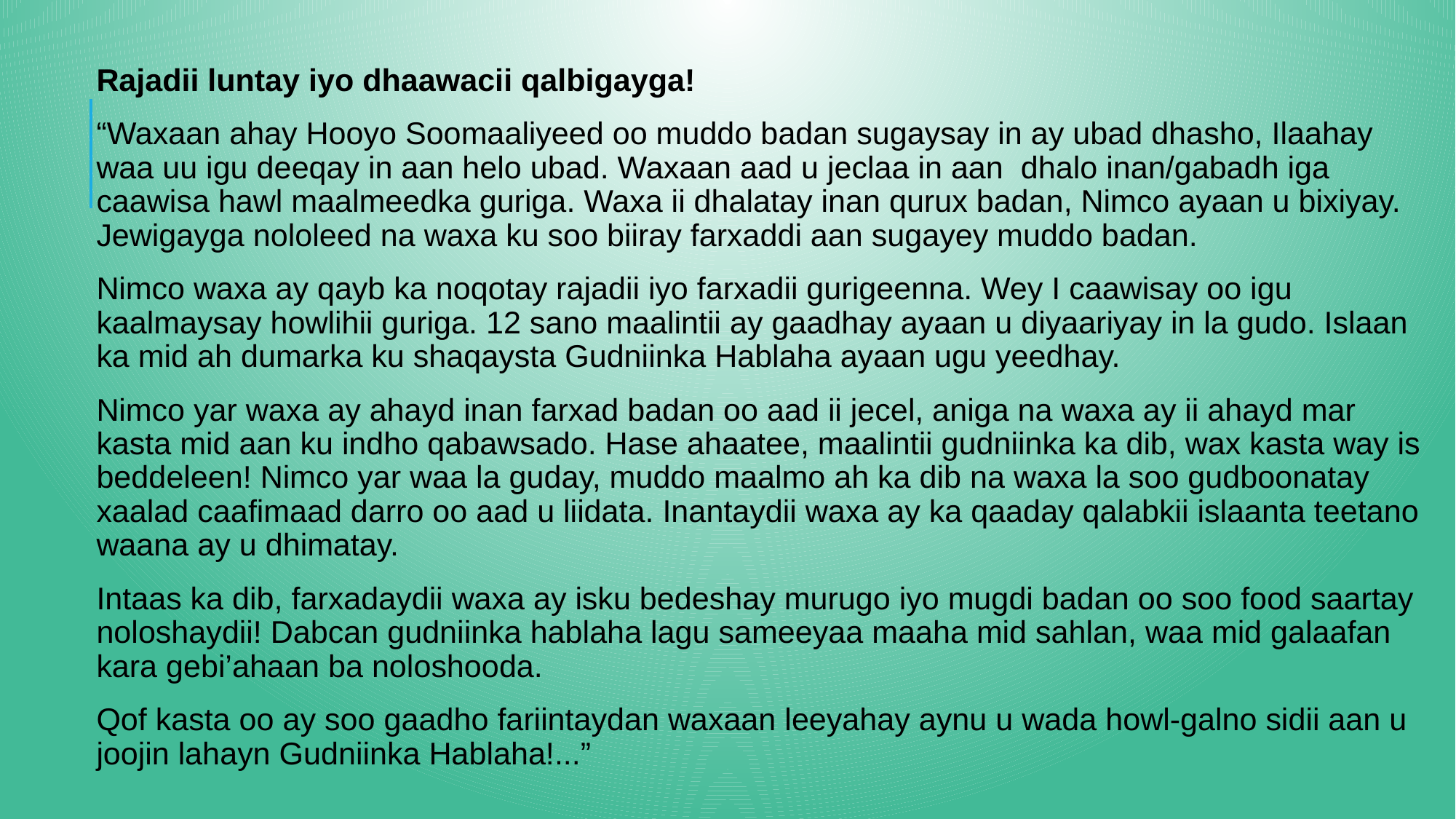

Rajadii luntay iyo dhaawacii qalbigayga!
“Waxaan ahay Hooyo Soomaaliyeed oo muddo badan sugaysay in ay ubad dhasho, Ilaahay waa uu igu deeqay in aan helo ubad. Waxaan aad u jeclaa in aan  dhalo inan/gabadh iga caawisa hawl maalmeedka guriga. Waxa ii dhalatay inan qurux badan, Nimco ayaan u bixiyay.  Jewigayga nololeed na waxa ku soo biiray farxaddi aan sugayey muddo badan.
Nimco waxa ay qayb ka noqotay rajadii iyo farxadii gurigeenna. Wey I caawisay oo igu kaalmaysay howlihii guriga. 12 sano maalintii ay gaadhay ayaan u diyaariyay in la gudo. Islaan ka mid ah dumarka ku shaqaysta Gudniinka Hablaha ayaan ugu yeedhay.
Nimco yar waxa ay ahayd inan farxad badan oo aad ii jecel, aniga na waxa ay ii ahayd mar kasta mid aan ku indho qabawsado. Hase ahaatee, maalintii gudniinka ka dib, wax kasta way is beddeleen! Nimco yar waa la guday, muddo maalmo ah ka dib na waxa la soo gudboonatay xaalad caafimaad darro oo aad u liidata. Inantaydii waxa ay ka qaaday qalabkii islaanta teetano waana ay u dhimatay.
Intaas ka dib, farxadaydii waxa ay isku bedeshay murugo iyo mugdi badan oo soo food saartay noloshaydii! Dabcan gudniinka hablaha lagu sameeyaa maaha mid sahlan, waa mid galaafan kara gebi’ahaan ba noloshooda.
Qof kasta oo ay soo gaadho fariintaydan waxaan leeyahay aynu u wada howl-galno sidii aan u joojin lahayn Gudniinka Hablaha!...”